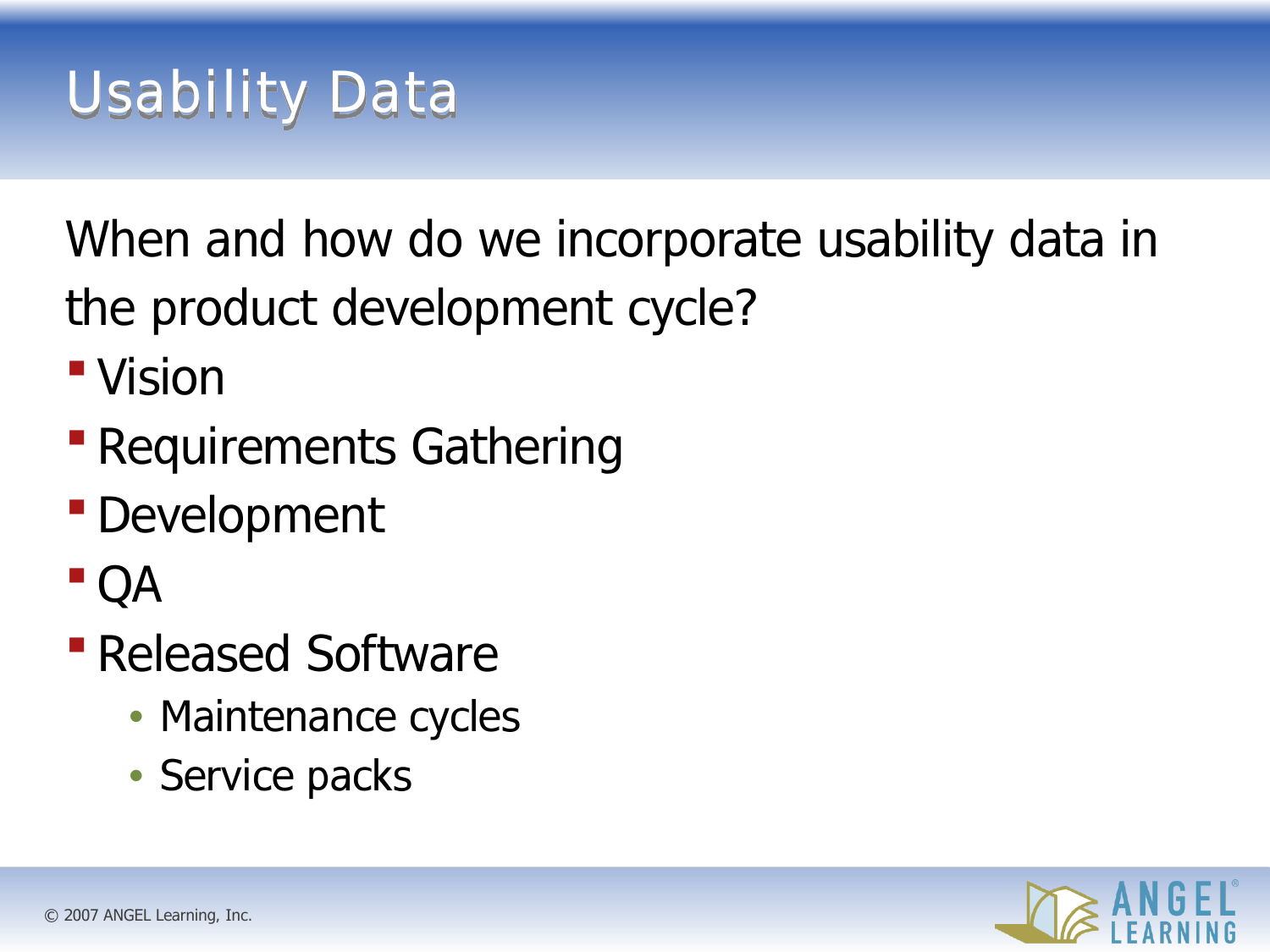

# Usability Data
When and how do we incorporate usability data in
the product development cycle?
Vision
Requirements Gathering
Development
QA
Released Software
Maintenance cycles
Service packs